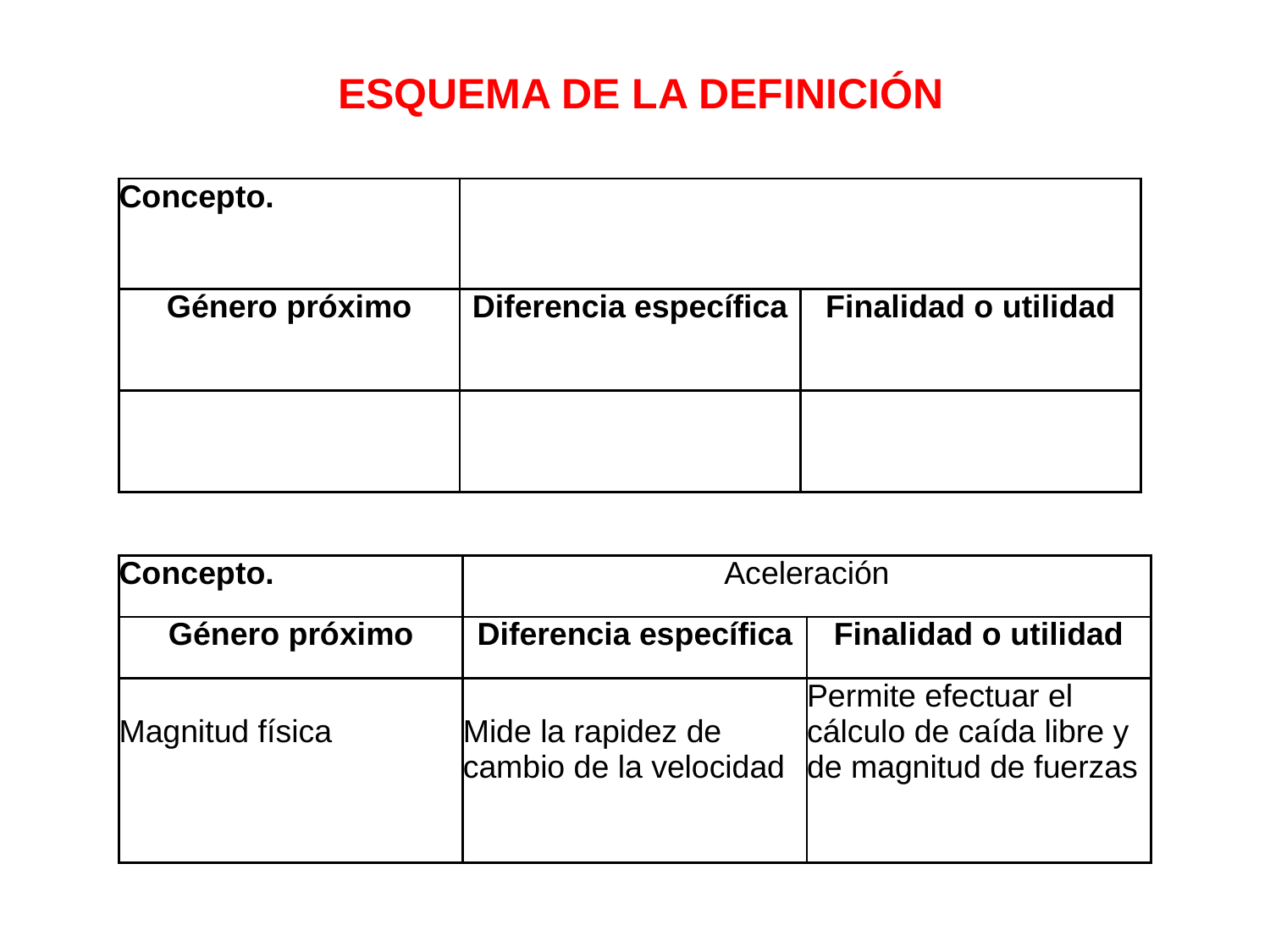

ESQUEMA DE LA DEFINICIÓN
| Concepto. |  |  |
| --- | --- | --- |
| Género próximo | Diferencia específica | Finalidad o utilidad |
|  |  |  |
| Concepto. | Aceleración |  |
| --- | --- | --- |
| Género próximo | Diferencia específica | Finalidad o utilidad |
| Magnitud física | Mide la rapidez de cambio de la velocidad | Permite efectuar el cálculo de caída libre y de magnitud de fuerzas |